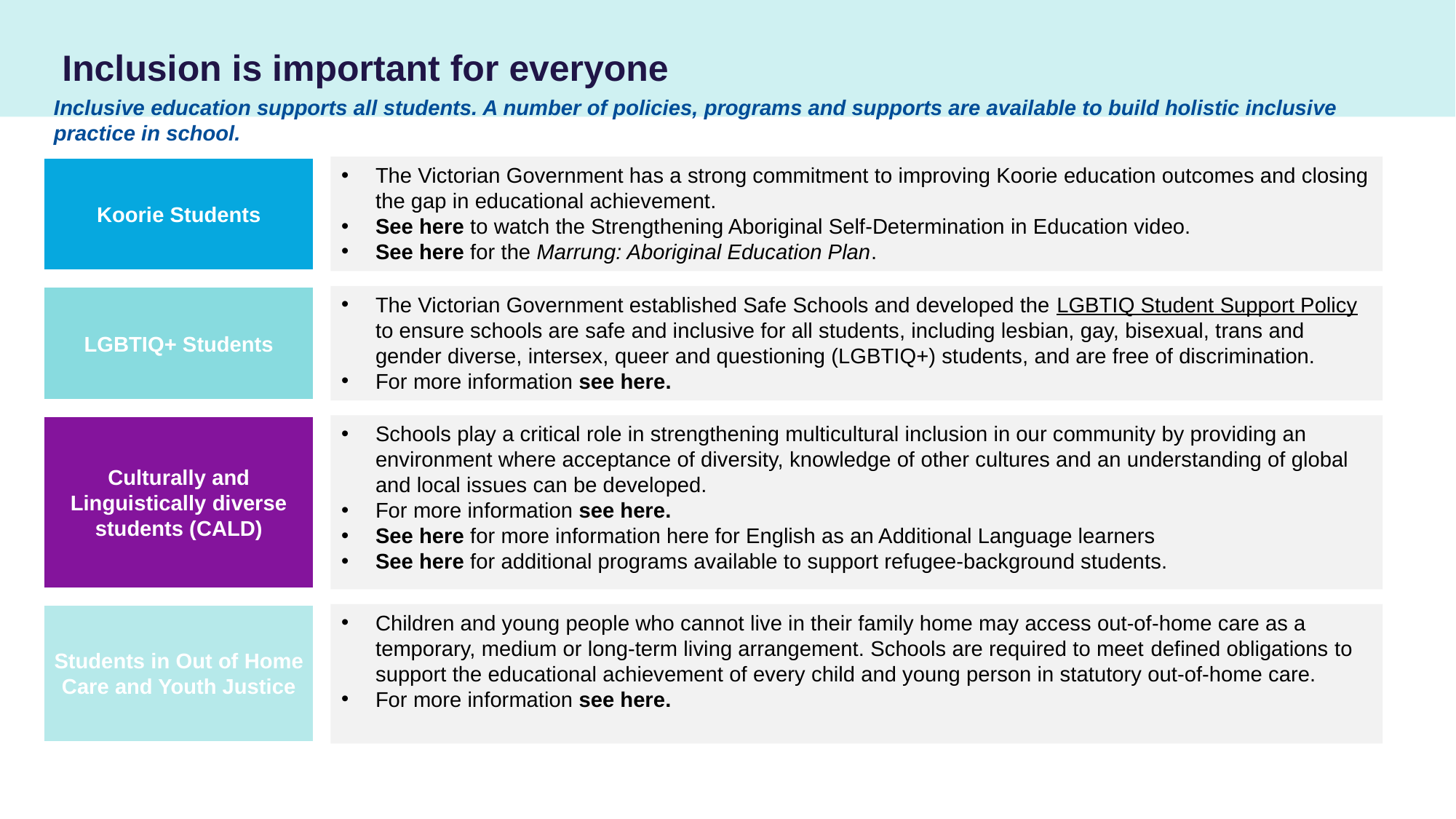

Inclusion is important for everyone
Inclusive education supports all students. A number of policies, programs and supports are available to build holistic inclusive practice in school.
The Victorian Government has a strong commitment to improving Koorie education outcomes and closing the gap in educational achievement.
See here to watch the Strengthening Aboriginal Self-Determination in Education video.
See here for the Marrung: Aboriginal Education Plan.
Koorie Students
LGBTIQ+ Students
The Victorian Government established Safe Schools and developed the LGBTIQ Student Support Policy to ensure schools are safe and inclusive for all students, including lesbian, gay, bisexual, trans and gender diverse, intersex, queer and questioning (LGBTIQ+) students, and are free of discrimination.
For more information see here.
Culturally and Linguistically diverse students (CALD)
Schools play a critical role in strengthening multicultural inclusion in our community by providing an environment where acceptance of diversity, knowledge of other cultures and an understanding of global and local issues can be developed.
For more information see here.
See here for more information here for English as an Additional Language learners
See here for additional programs available to support refugee-background students.
Students in Out of Home Care and Youth Justice
Children and young people who cannot live in their family home may access out-of-home care as a temporary, medium or long-term living arrangement. Schools are required to meet defined obligations to support the educational achievement of every child and young person in statutory out-of-home care.
For more information see here.